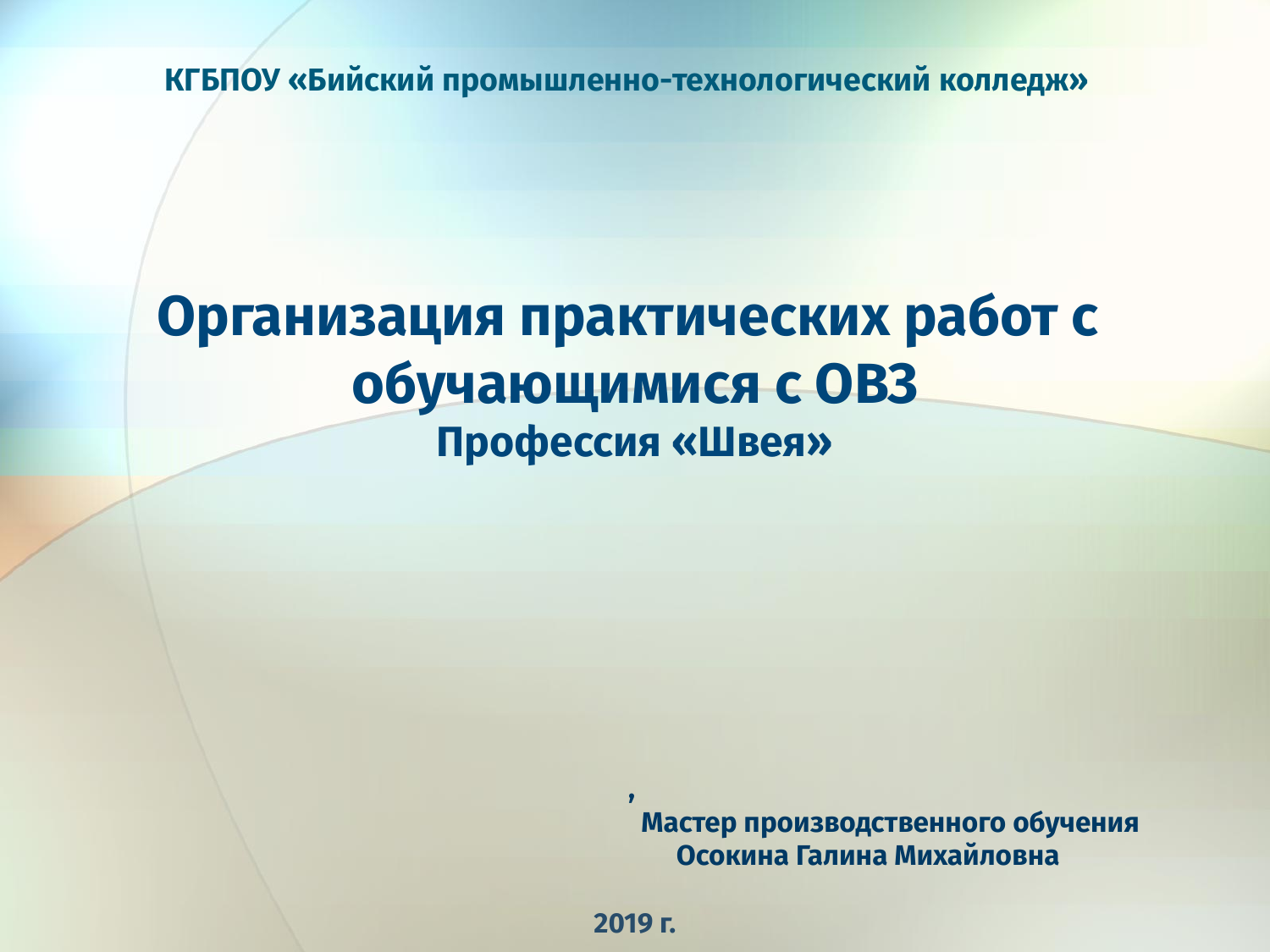

# Организация практических работ с обучающимися с ОВЗ Профессия «Швея» , Мастер производственного обучения  Осокина Галина Михайловна 2019 г.
КГБПОУ «Бийский промышленно-технологический колледж»